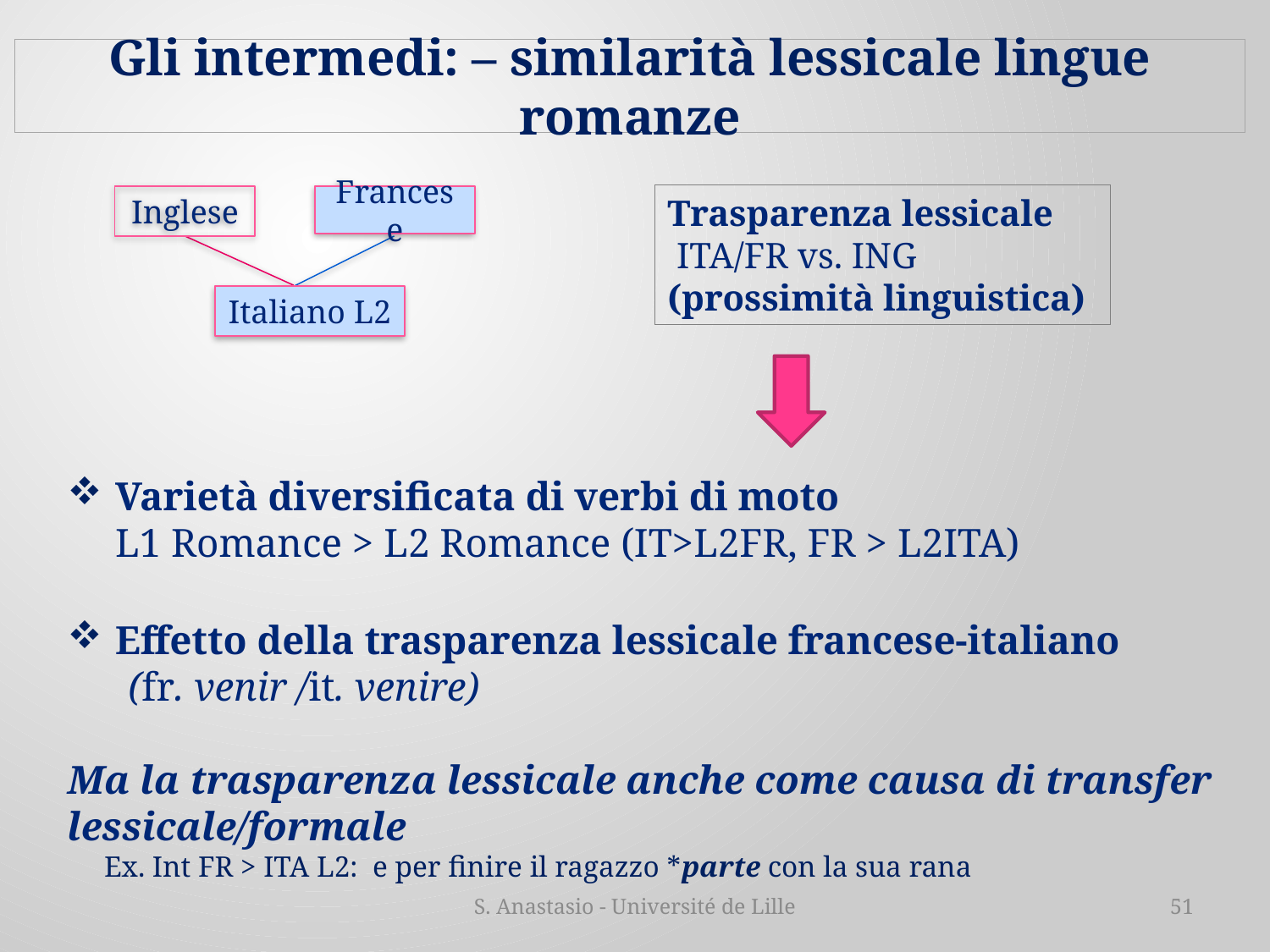

# Gli intermedi: – similarità lessicale lingue romanze
Trasparenza lessicale
 ITA/FR vs. ING
(prossimità linguistica)
Inglese
Francese
Italiano L2

Varietà diversificata di verbi di moto
	L1 Romance > L2 Romance (IT>L2FR, FR > L2ITA)

Effetto della trasparenza lessicale francese-italiano
      (fr. venir /it. venire)

Ma la trasparenza lessicale anche come causa di transfer lessicale/formale
Ex. Int FR > ITA L2:  e per finire il ragazzo *parte con la sua rana

S. Anastasio - Université de Lille
51